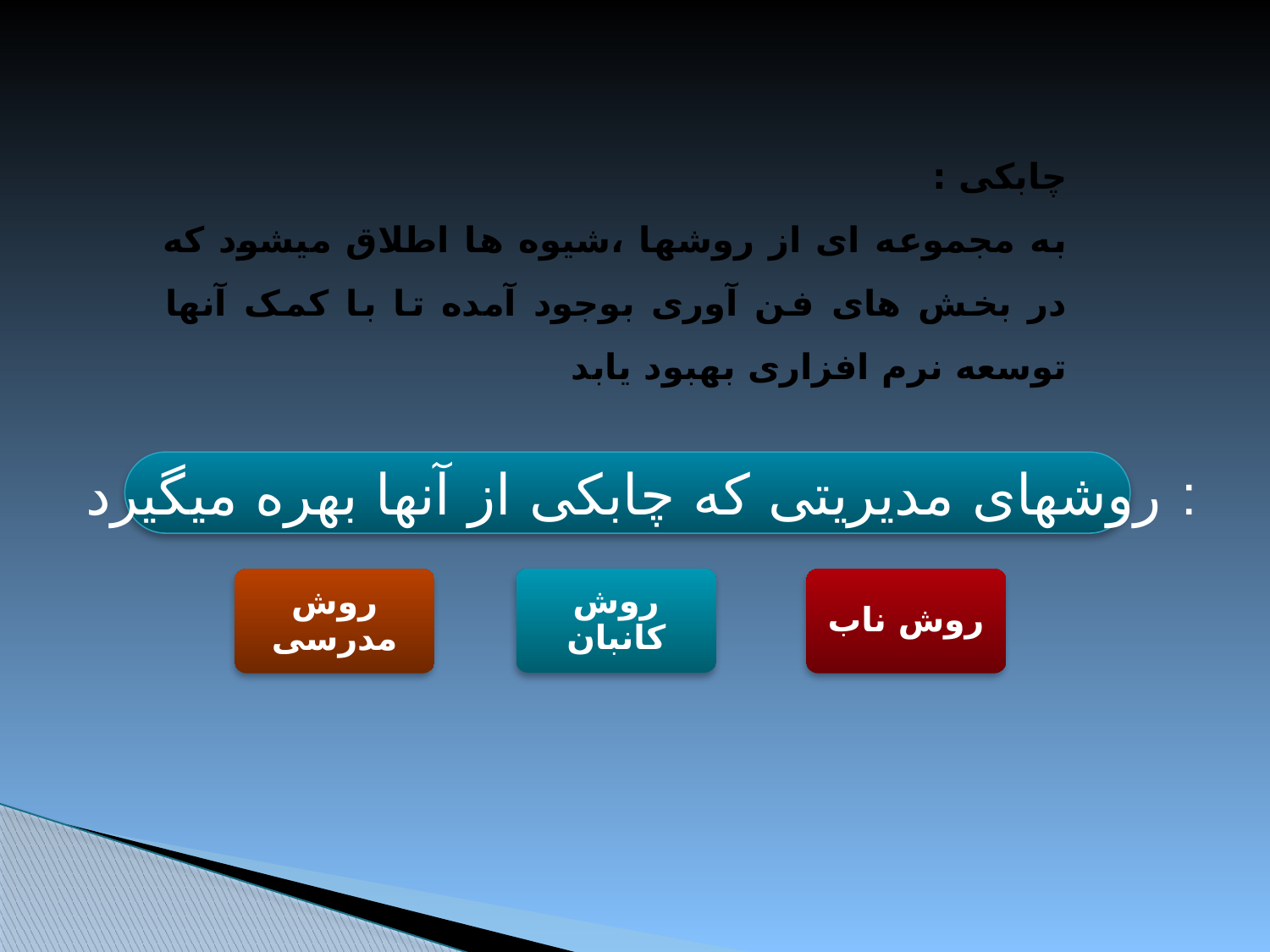

چابکی :
به مجموعه ای از روشها ،شیوه ها اطلاق میشود که در بخش های فن آوری بوجود آمده تا با کمک آنها توسعه نرم افزاری بهبود یابد

روشهای مدیریتی که چابکی از آنها بهره میگیرد :
روش کانبان
روش مدرسی
روش ناب